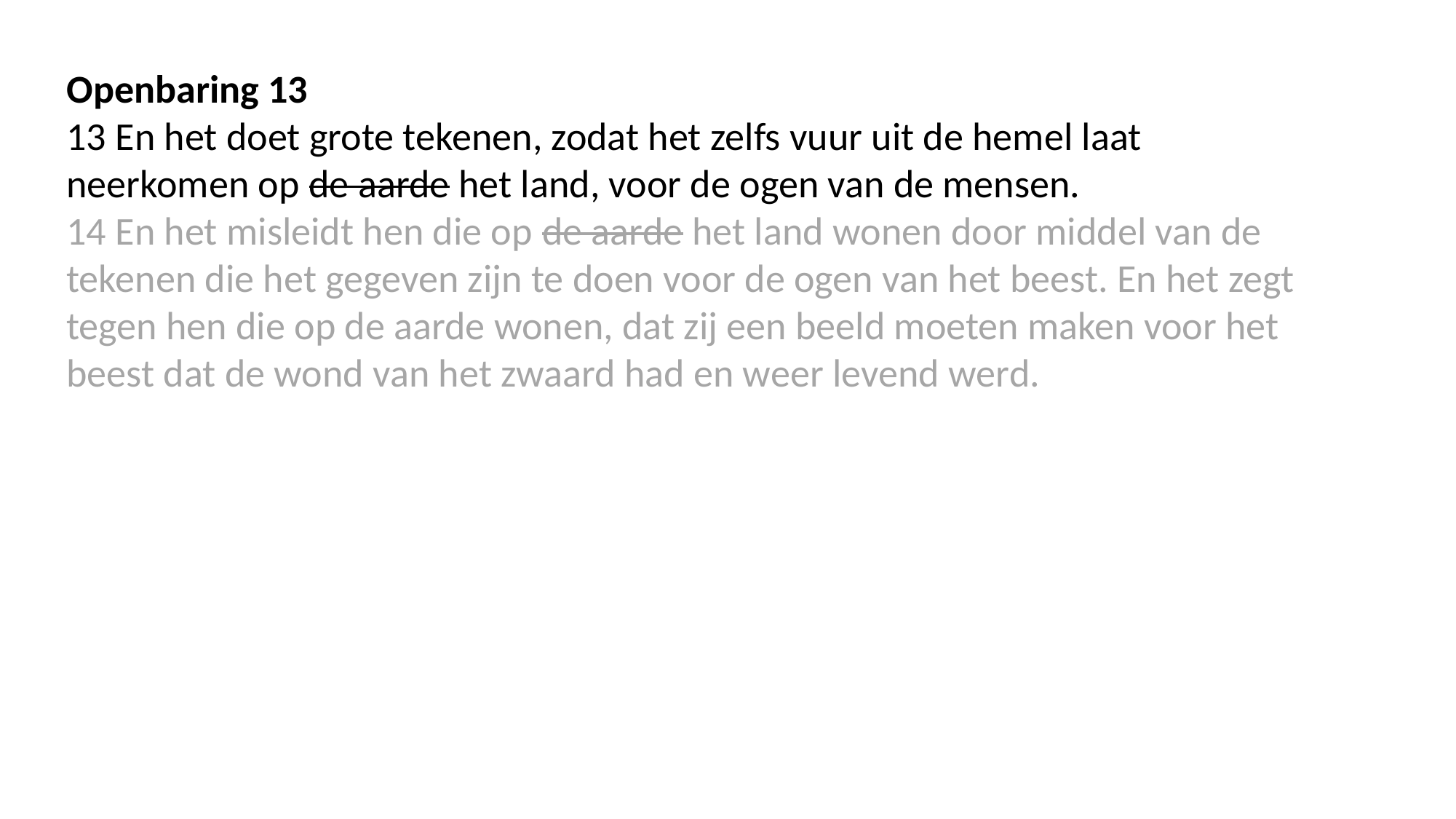

Openbaring 13
13 En het doet grote tekenen, zodat het zelfs vuur uit de hemel laat neerkomen op de aarde het land, voor de ogen van de mensen.
14 En het misleidt hen die op de aarde het land wonen door middel van de tekenen die het gegeven zijn te doen voor de ogen van het beest. En het zegt tegen hen die op de aarde wonen, dat zij een beeld moeten maken voor het beest dat de wond van het zwaard had en weer levend werd.